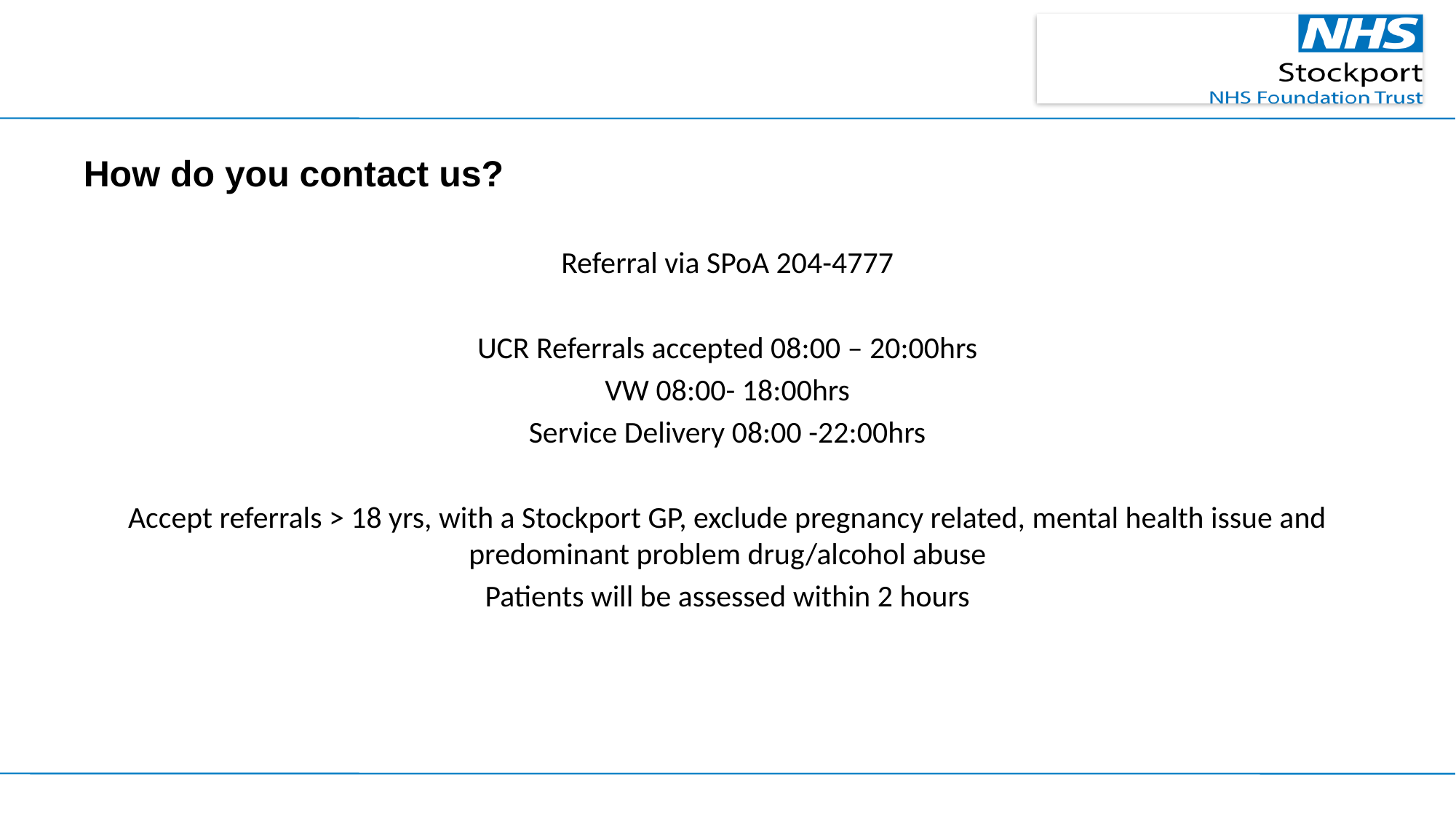

# How do you contact us?
Referral via SPoA 204-4777

UCR Referrals accepted 08:00 – 20:00hrs
VW 08:00- 18:00hrs
Service Delivery 08:00 -22:00hrs

Accept referrals > 18 yrs, with a Stockport GP, exclude pregnancy related, mental health issue and predominant problem drug/alcohol abuse
Patients will be assessed within 2 hours